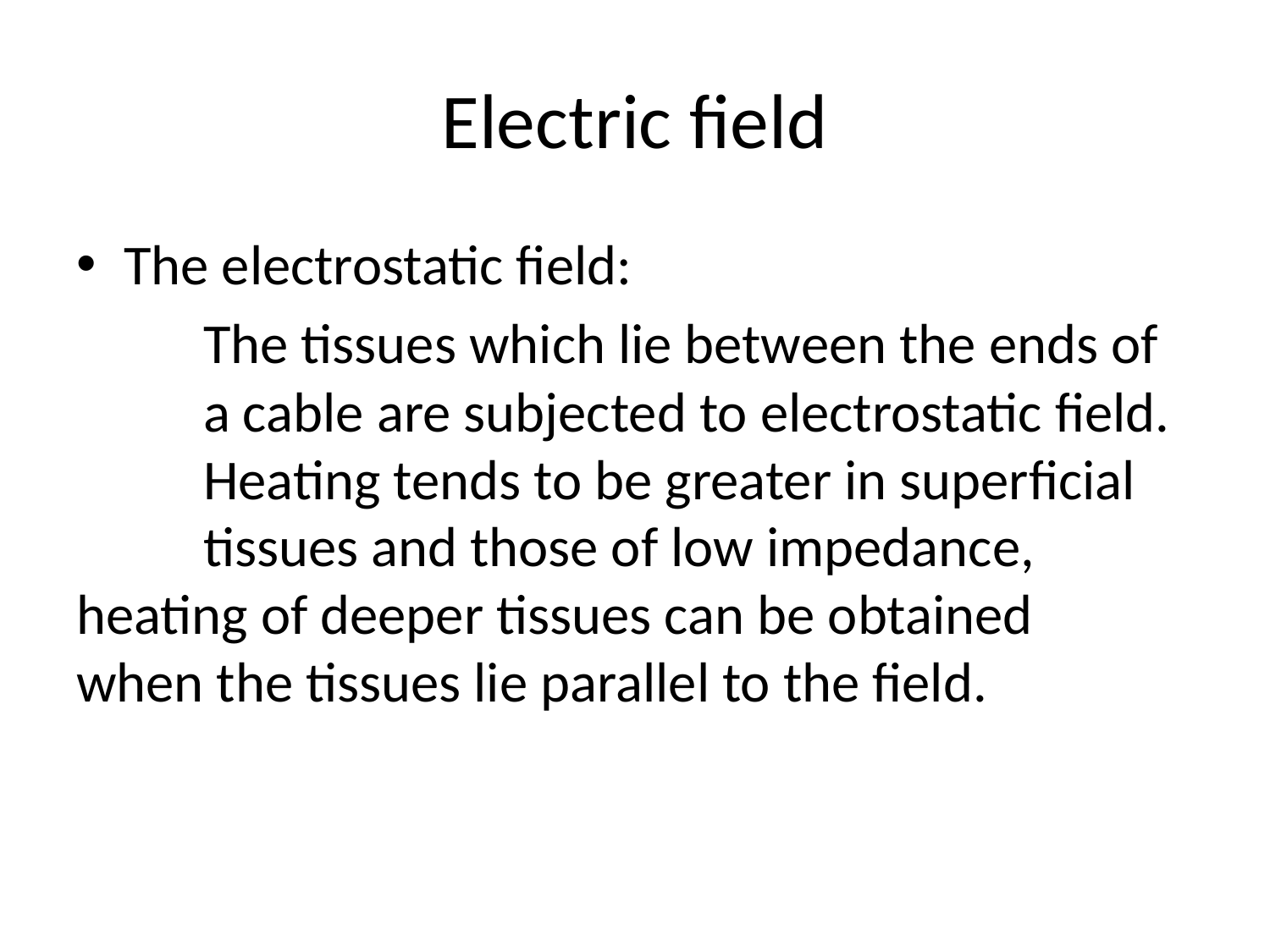

# Electric field
The electrostatic field:
	The tissues which lie between the ends of 	a cable are subjected to electrostatic field. 	Heating tends to be greater in superficial 	tissues and those of low impedance, 	heating of deeper tissues can be obtained 	when the tissues lie parallel to the field.